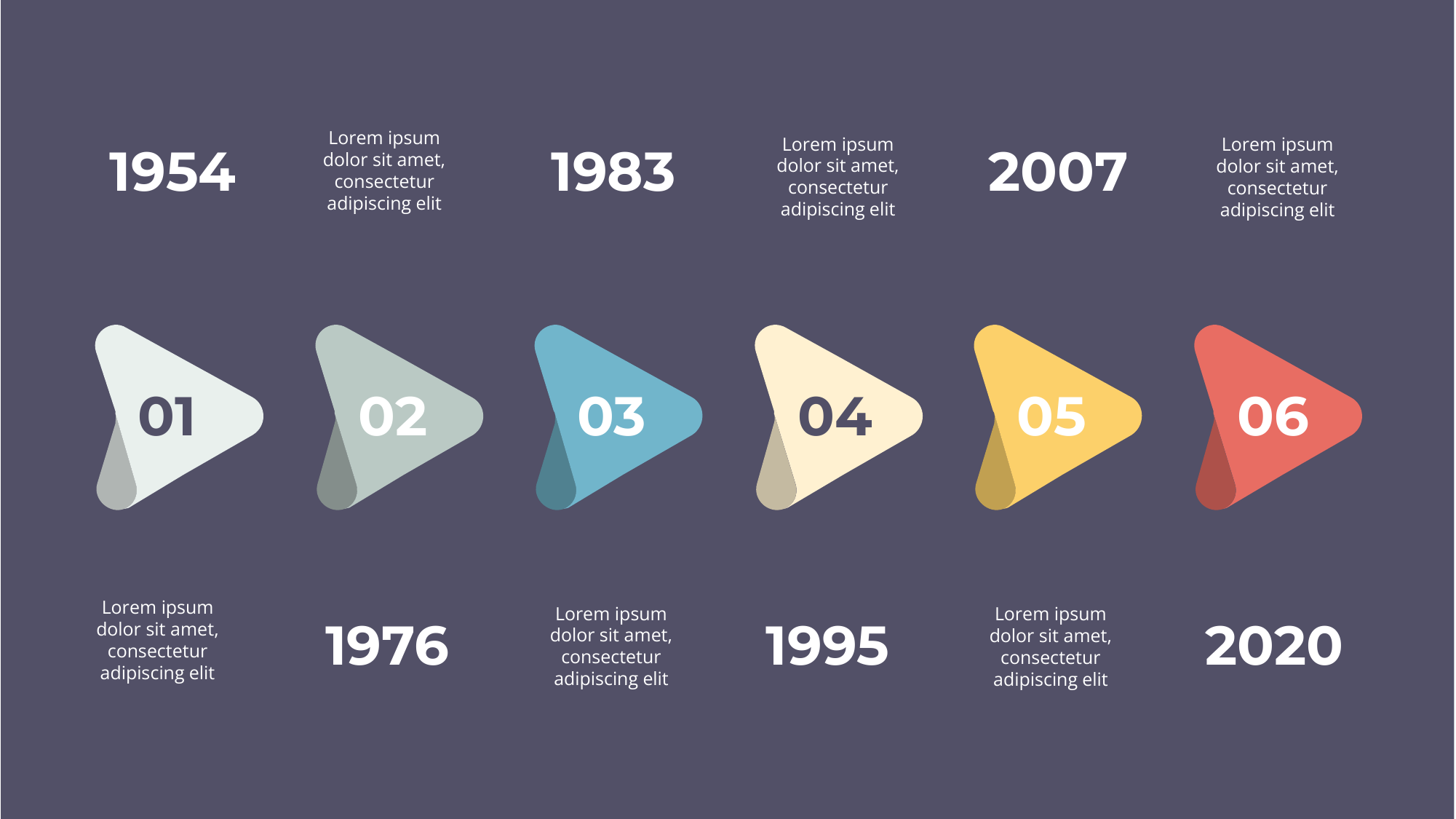

Lorem ipsum dolor sit amet, consectetur adipiscing elit
Lorem ipsum dolor sit amet, consectetur adipiscing elit
Lorem ipsum dolor sit amet, consectetur adipiscing elit
1954
1983
2007

01
02
03
04
05
06

Lorem ipsum dolor sit amet, consectetur adipiscing elit
Lorem ipsum dolor sit amet, consectetur adipiscing elit
Lorem ipsum dolor sit amet, consectetur adipiscing elit
1976
1995
2020